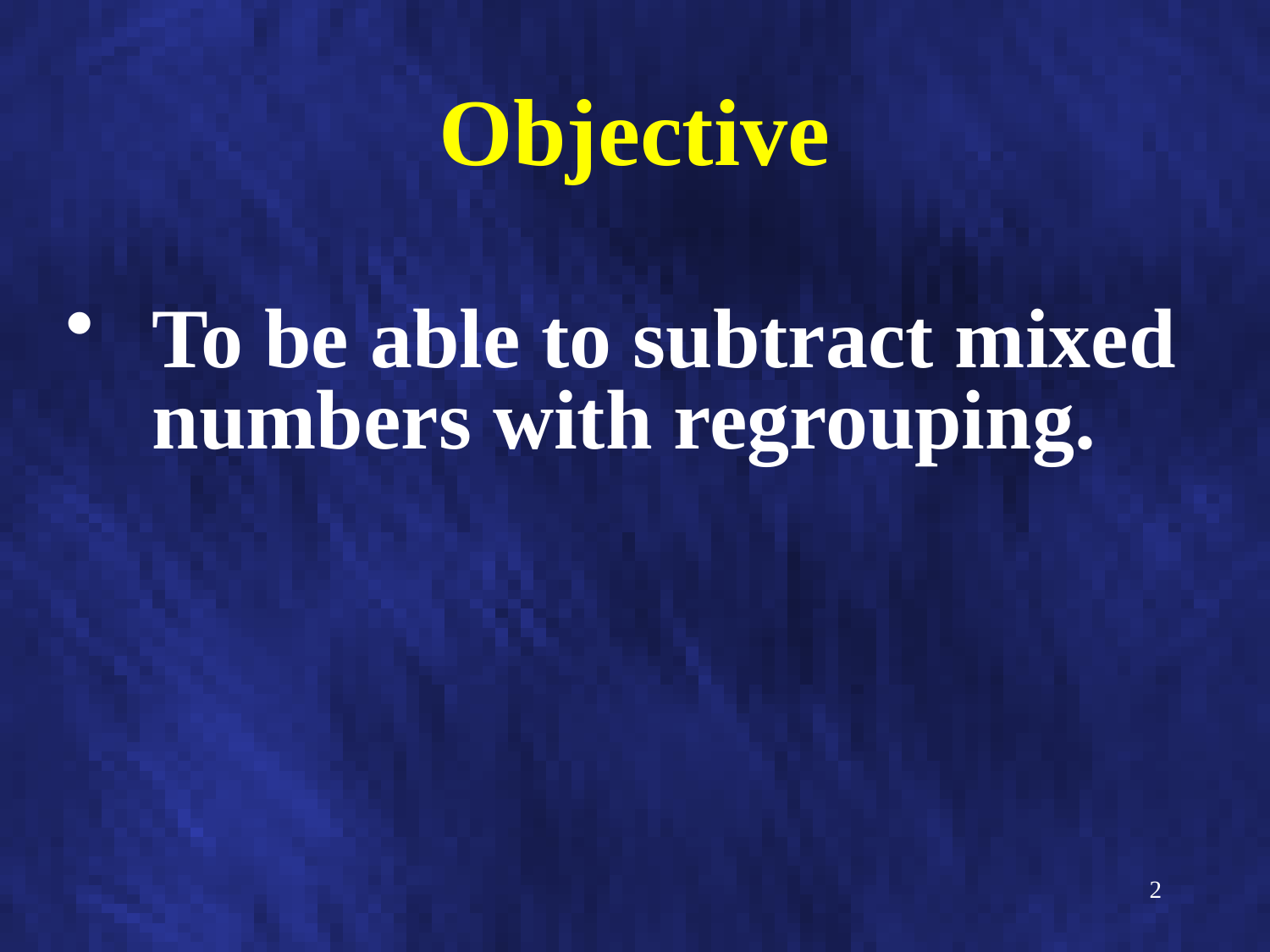

# Objective
To be able to subtract mixed numbers with regrouping.
2